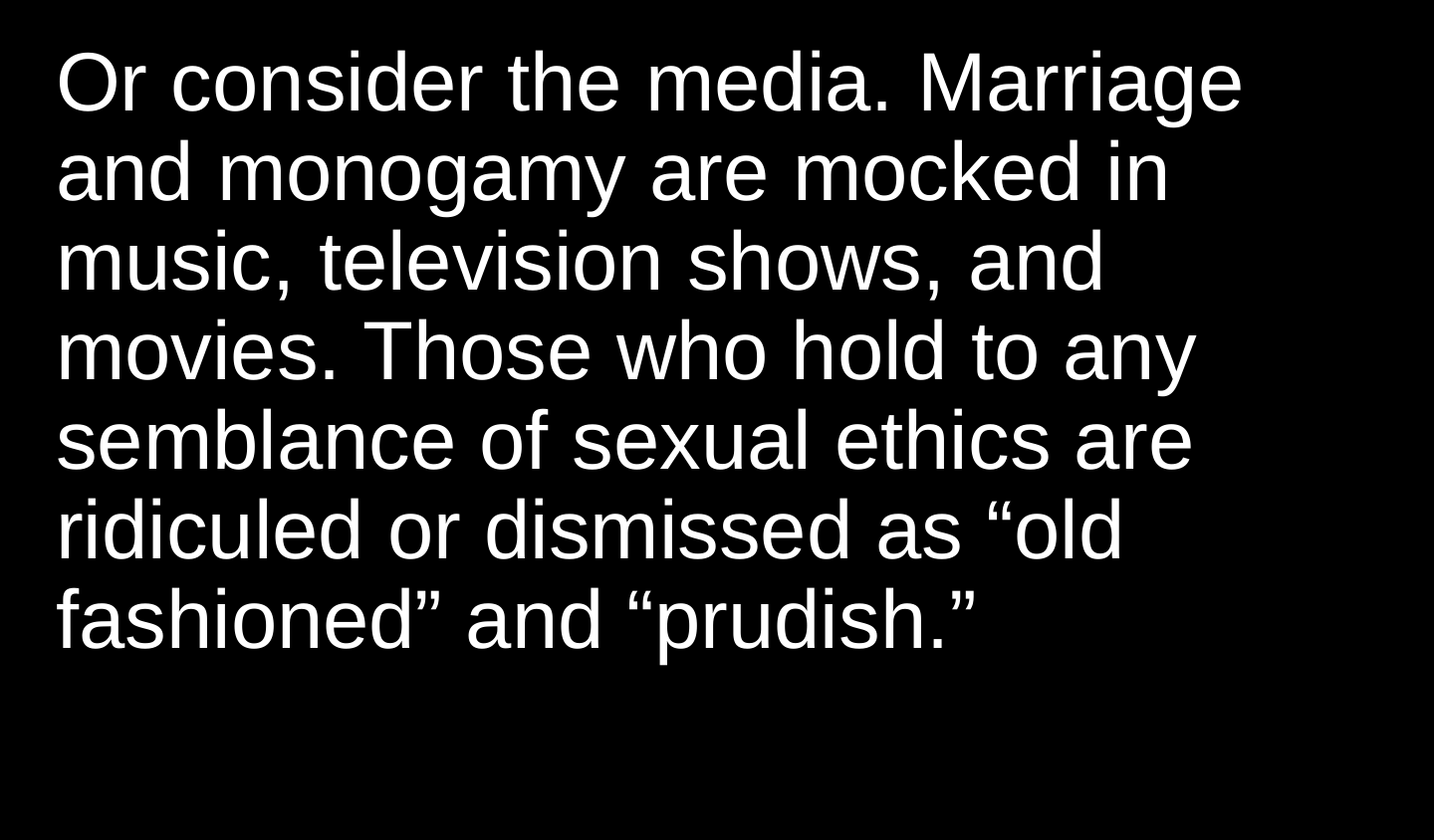

Or consider the media. Marriage and monogamy are mocked in music, television shows, and movies. Those who hold to any semblance of sexual ethics are ridiculed or dismissed as “old fashioned” and “prudish.”